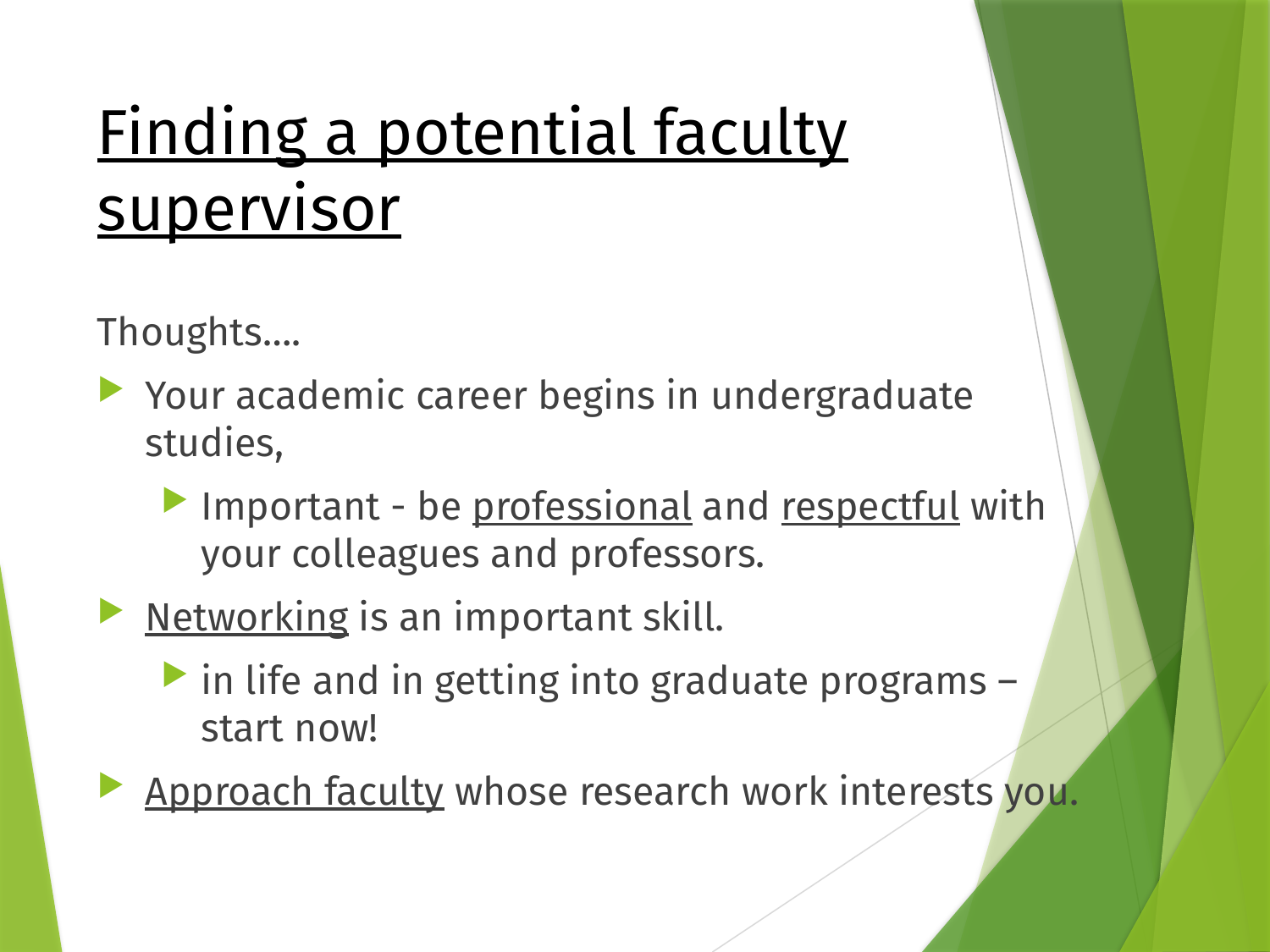

# Finding a potential faculty supervisor
Thoughts….
Your academic career begins in undergraduate studies,
Important - be professional and respectful with your colleagues and professors.
Networking is an important skill.
in life and in getting into graduate programs – start now!
Approach faculty whose research work interests you.